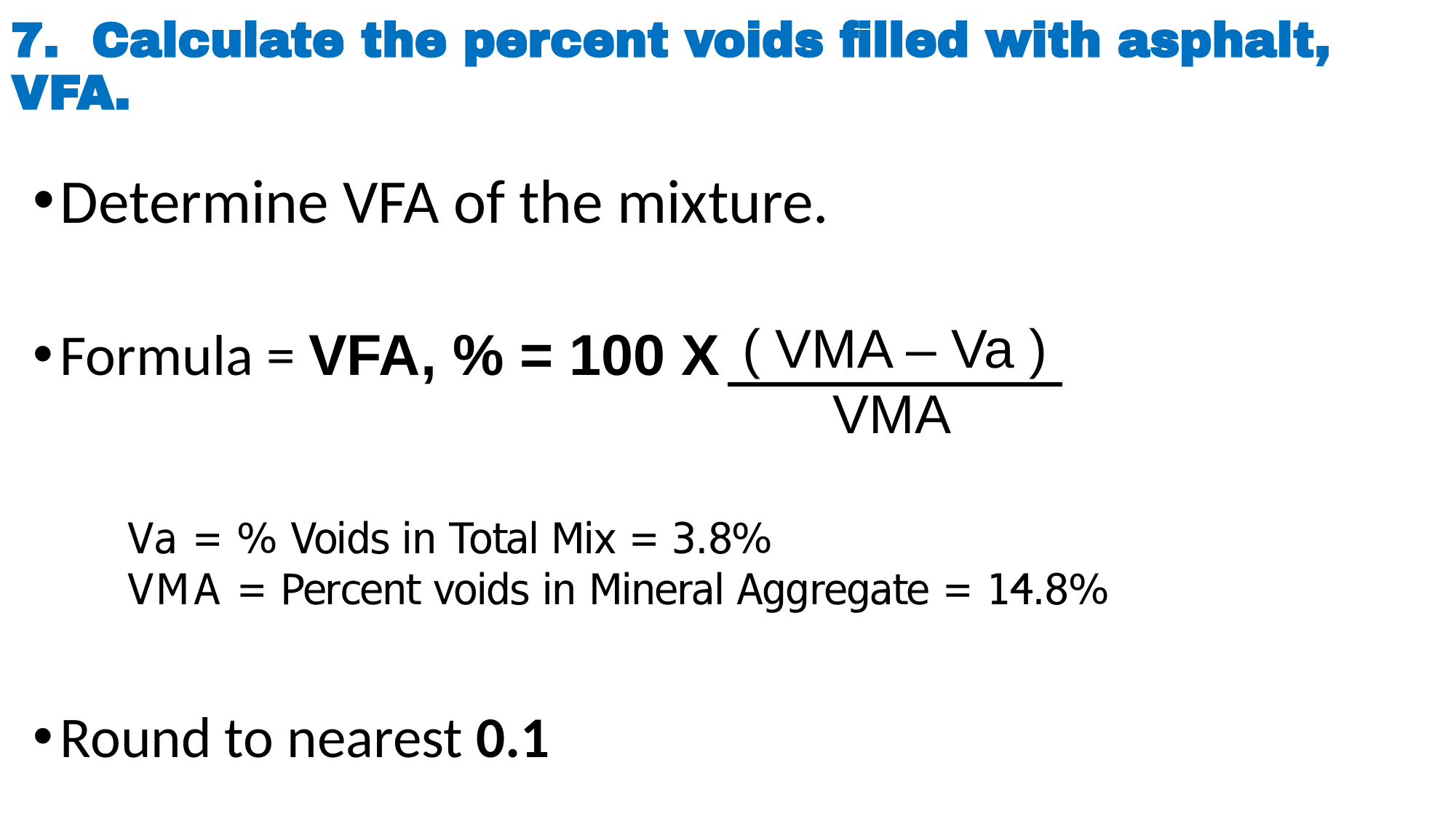

# 7.  Calculate the percent voids filled with asphalt, VFA.
Determine VFA of the mixture.

Formula = VFA, % = 100 X

Round to nearest 0.1
( VMA – Va )
      VMA
Va = % Voids in Total Mix = 3.8%
VMA = Percent voids in Mineral Aggregate = 14.8%